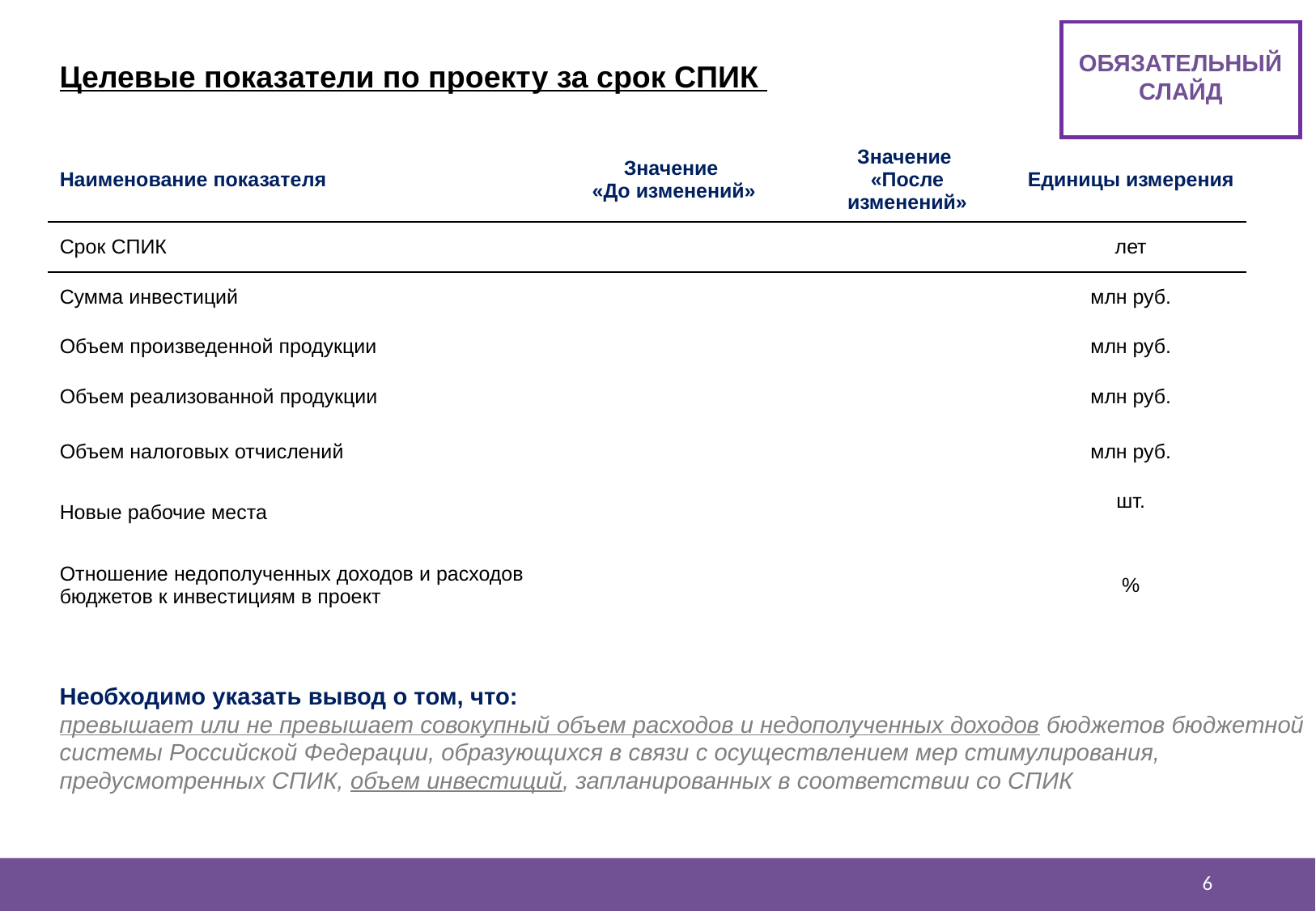

ОБЯЗАТЕЛЬНЫЙ
СЛАЙД
Целевые показатели по проекту за срок СПИК
| Наименование показателя | Значение «До изменений» | Значение «После изменений» | Единицы измерения |
| --- | --- | --- | --- |
| Срок СПИК |  |  | лет |
| Сумма инвестиций |  |  | млн руб. |
| Объем произведенной продукции |  |  | млн руб. |
| Объем реализованной продукции |  |  | млн руб. |
| Объем налоговых отчислений |  |  | млн руб. |
| Новые рабочие места |  |  | шт. |
| Отношение недополученных доходов и расходов бюджетов к инвестициям в проект |  |  | % |
Необходимо указать вывод о том, что:
превышает или не превышает совокупный объем расходов и недополученных доходов бюджетов бюджетной системы Российской Федерации, образующихся в связи с осуществлением мер стимулирования, предусмотренных СПИК, объем инвестиций, запланированных в соответствии со СПИК

6